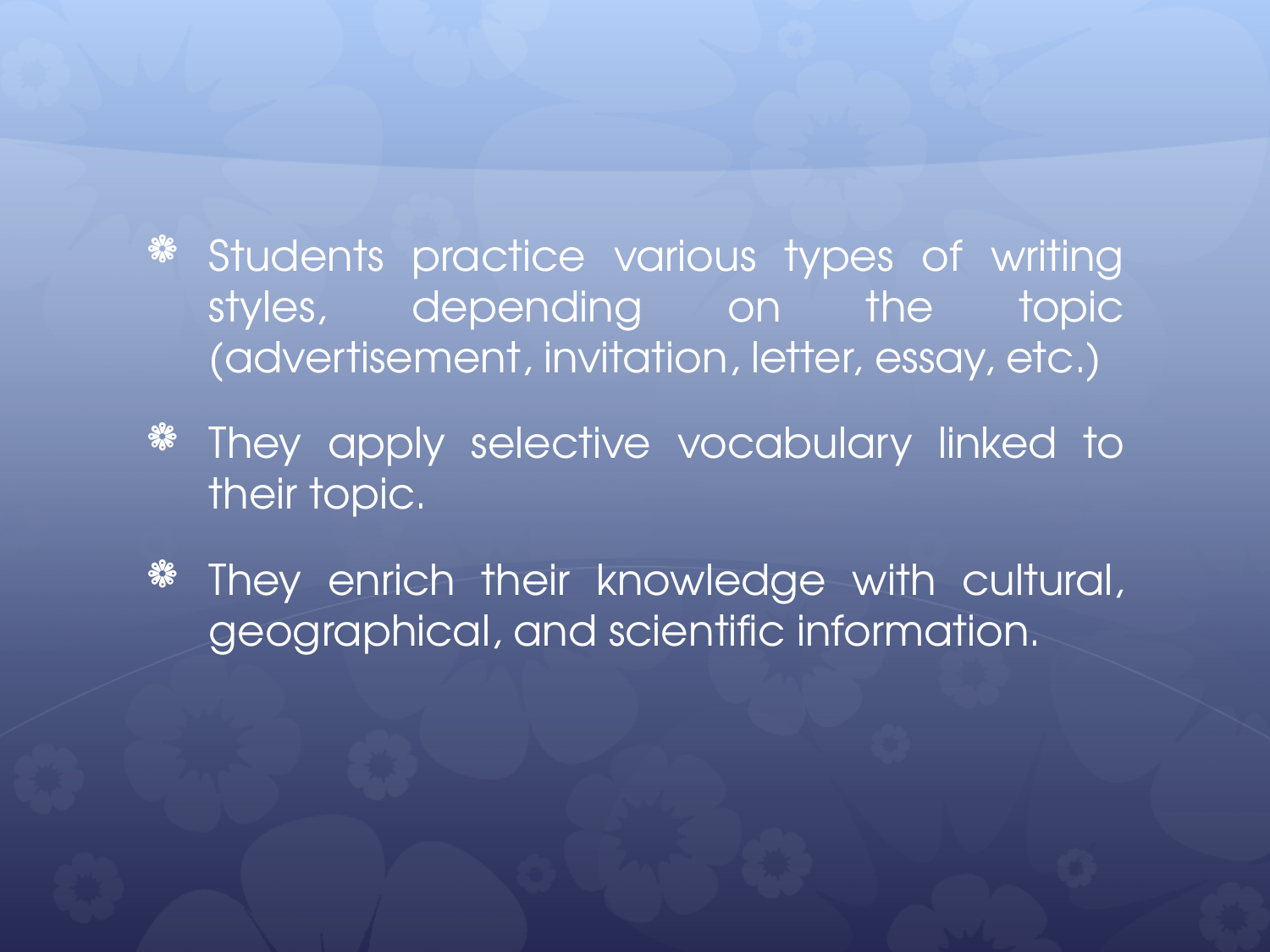

#
Students practice various types of writing styles, depending on the topic (advertisement, invitation, letter, essay, etc.)
They apply selective vocabulary linked to their topic.
They enrich their knowledge with cultural, geographical, and scientific information.